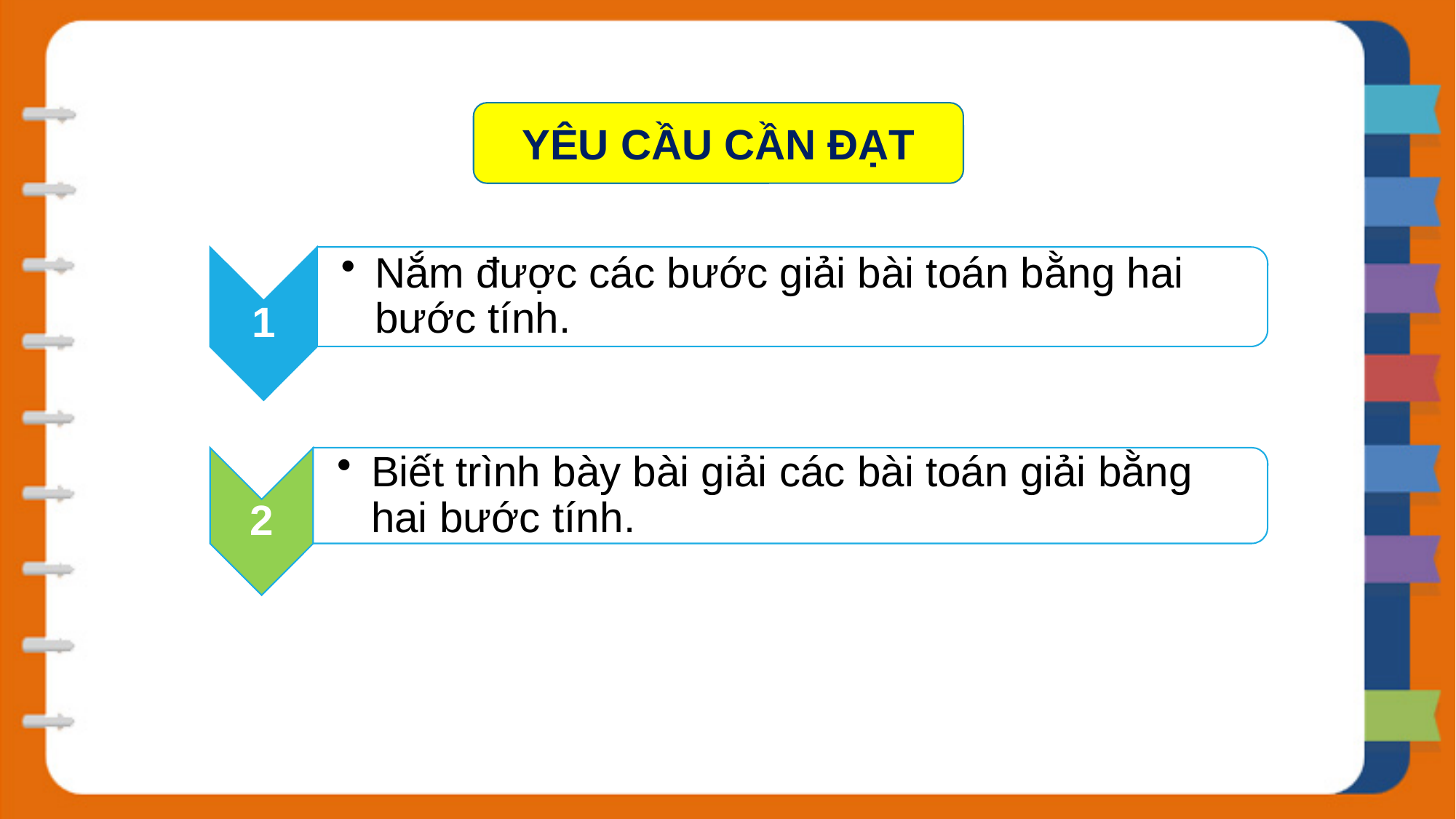

YÊU CẦU CẦN ĐẠT
1
Nắm được các bước giải bài toán bằng hai bước tính.
2
Biết trình bày bài giải các bài toán giải bằng hai bước tính.